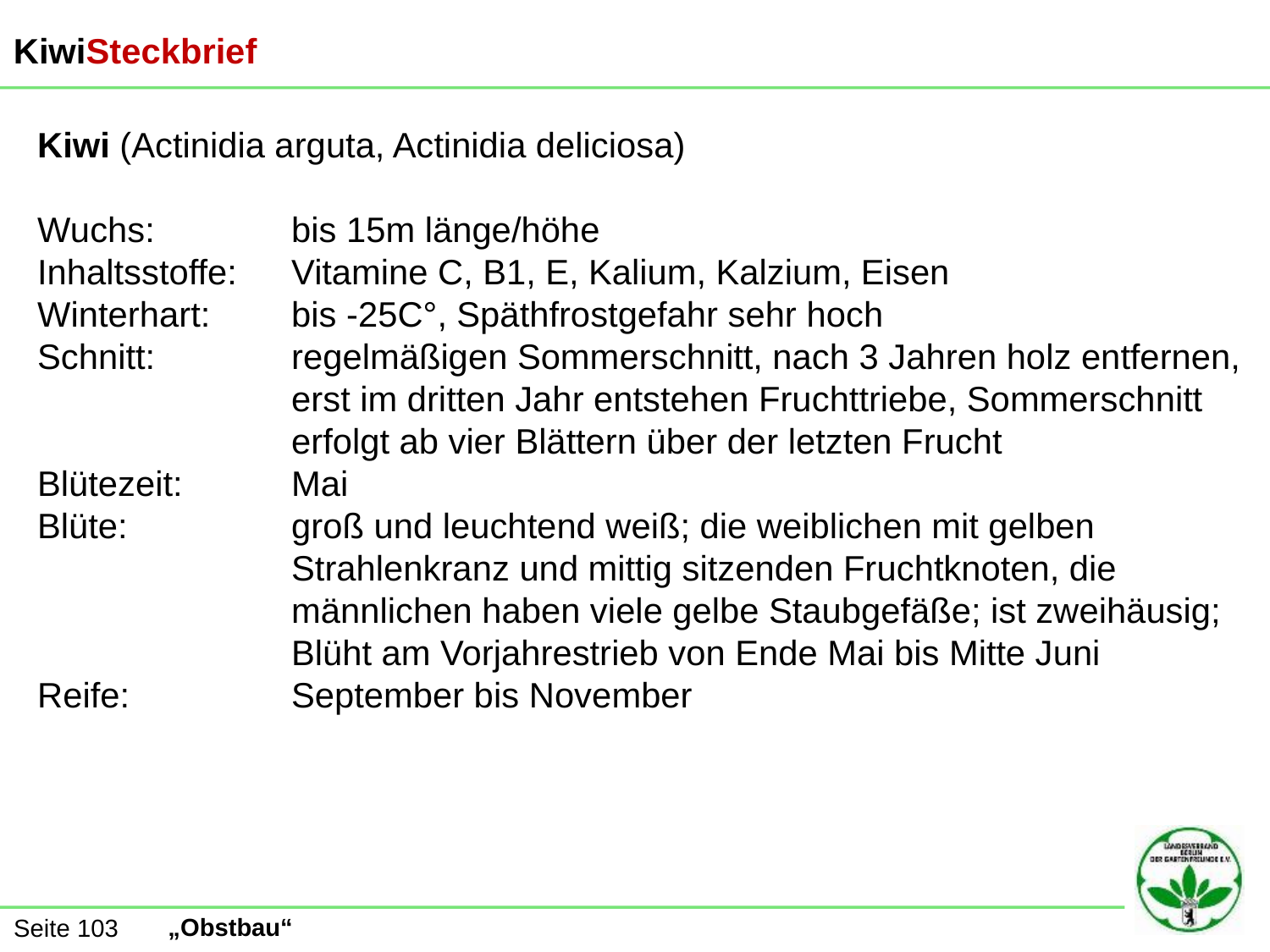

KiwiSteckbrief
Kiwi (Actinidia arguta, Actinidia deliciosa)

Wuchs:		bis 15m länge/höhe
Inhaltsstoffe:	Vitamine C, B1, E, Kalium, Kalzium, Eisen
Winterhart:	bis -25C°, Späthfrostgefahr sehr hoch
Schnitt:		regelmäßigen Sommerschnitt, nach 3 Jahren holz entfernen,
		erst im dritten Jahr entstehen Fruchttriebe, Sommerschnitt 		erfolgt ab vier Blättern über der letzten Frucht
Blütezeit:	Mai
Blüte:		groß und leuchtend weiß; die weiblichen mit gelben 			Strahlenkranz und mittig sitzenden Fruchtknoten, die 			männlichen haben viele gelbe Staubgefäße; ist zweihäusig;
		Blüht am Vorjahrestrieb von Ende Mai bis Mitte Juni
Reife:		September bis November

Seite 103
„Obstbau“